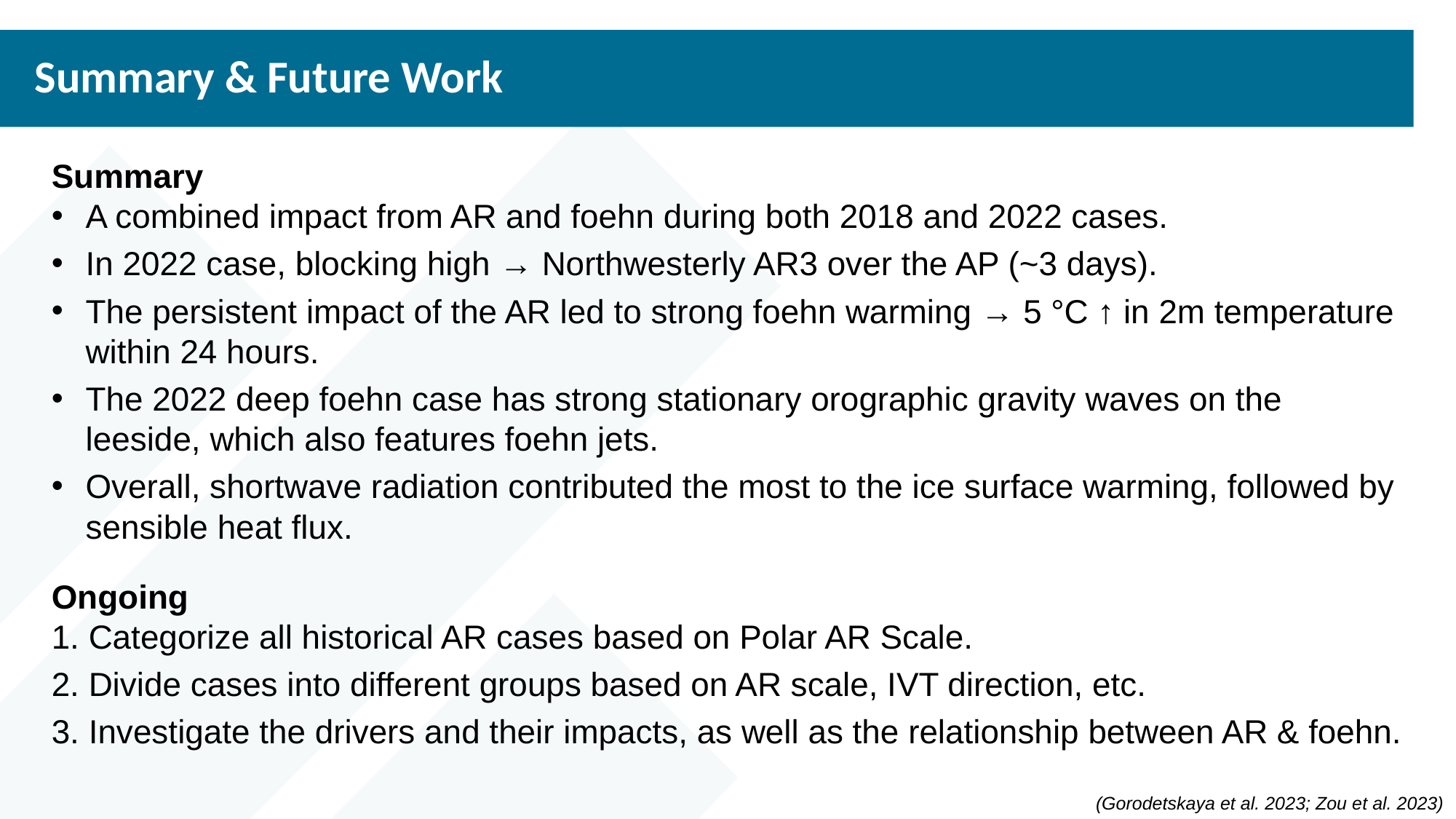

# Summary & Future Work
Summary
A combined impact from AR and foehn during both 2018 and 2022 cases.
In 2022 case, blocking high → Northwesterly AR3 over the AP (~3 days).
The persistent impact of the AR led to strong foehn warming → 5 °C ↑ in 2m temperature within 24 hours.
The 2022 deep foehn case has strong stationary orographic gravity waves on the leeside, which also features foehn jets.
Overall, shortwave radiation contributed the most to the ice surface warming, followed by sensible heat flux.
Ongoing
1. Categorize all historical AR cases based on Polar AR Scale.
2. Divide cases into different groups based on AR scale, IVT direction, etc.
3. Investigate the drivers and their impacts, as well as the relationship between AR & foehn.
(Gorodetskaya et al. 2023; Zou et al. 2023)